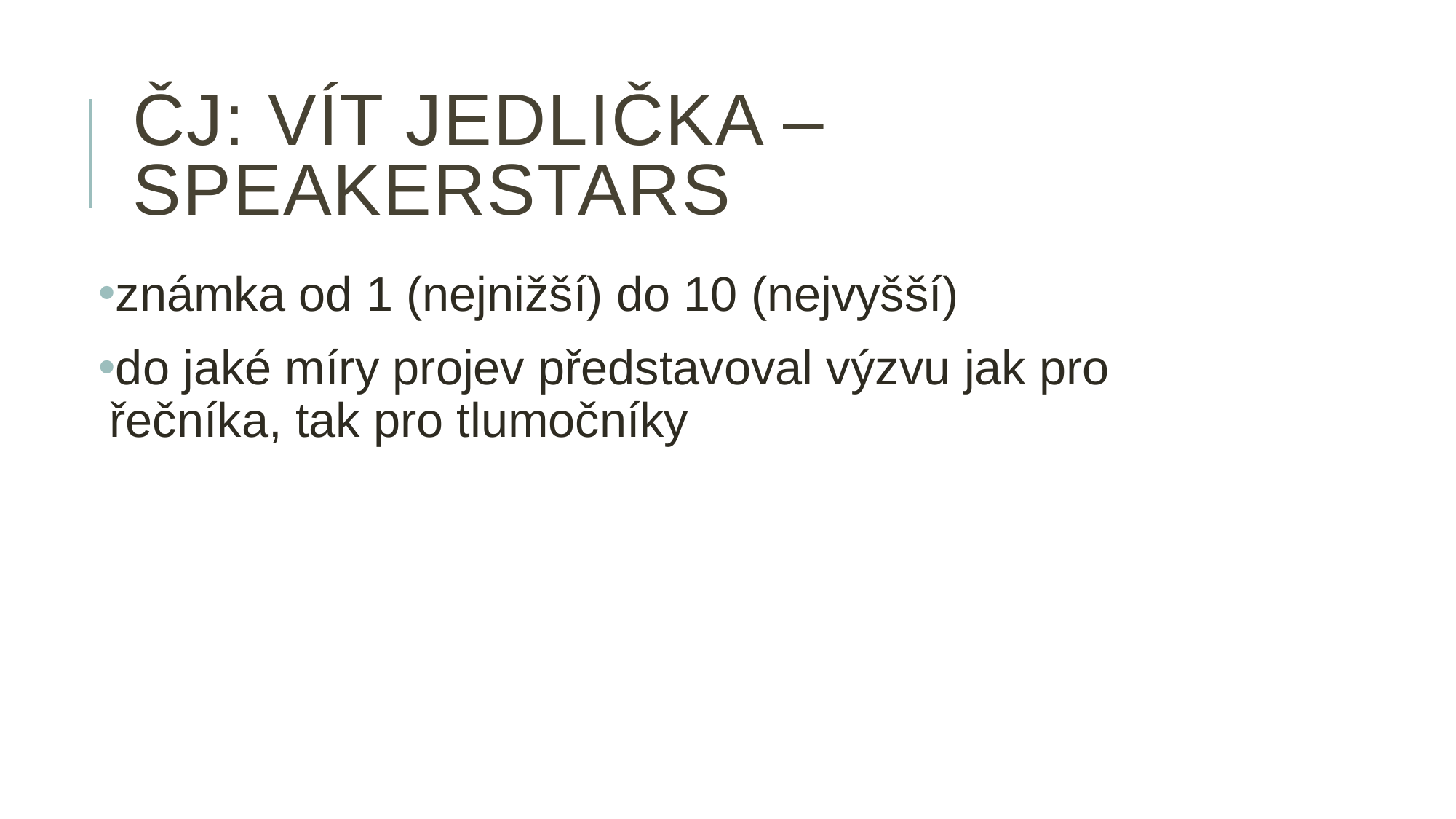

# ČJ: vít jedlička – speakerstars
známka od 1 (nejnižší) do 10 (nejvyšší)
do jaké míry projev představoval výzvu jak pro řečníka, tak pro tlumočníky